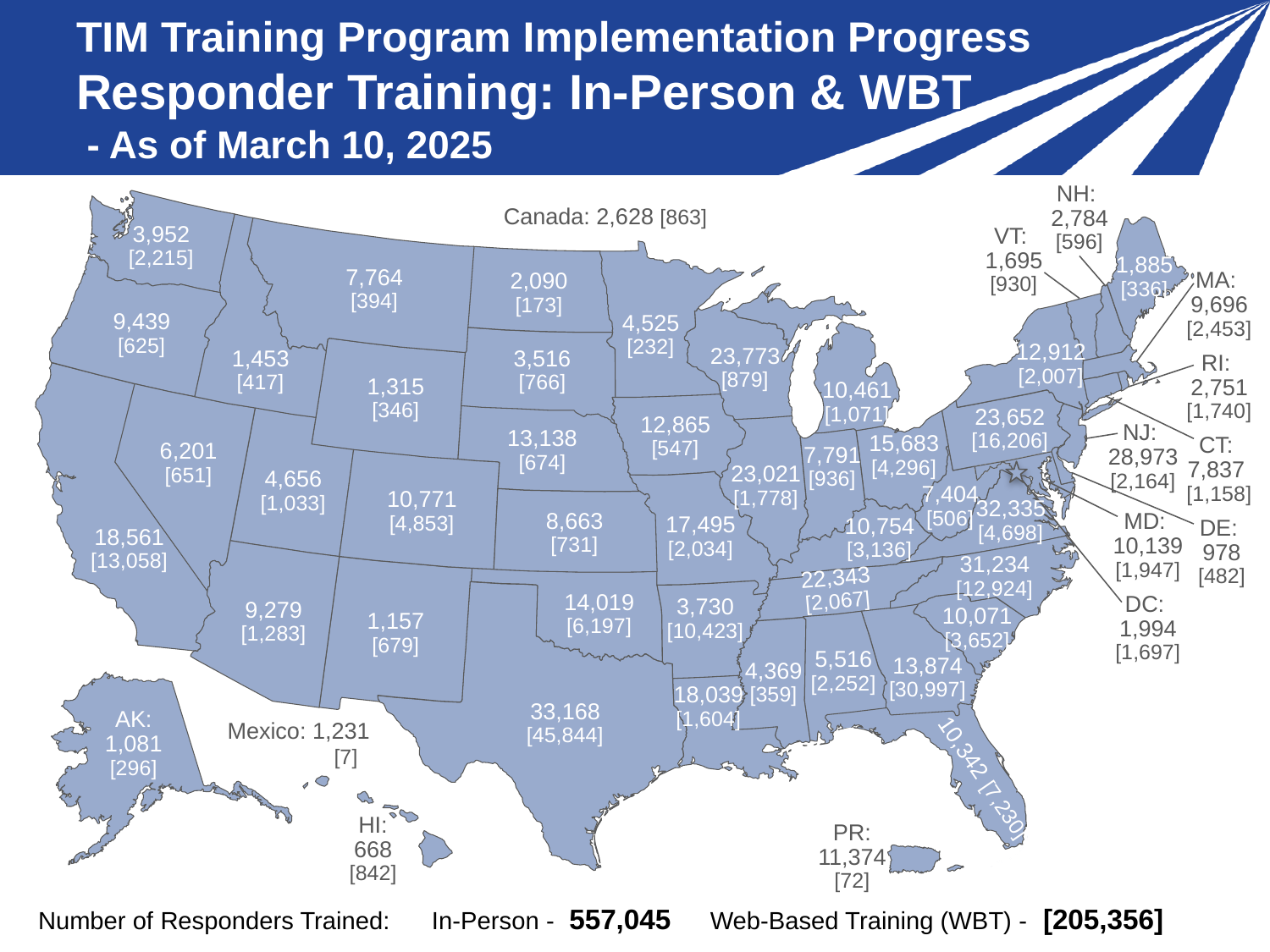

# TIM Training Program Implementation Progress Responder Training: In-Person & WBT - As of March 10, 2025
NH:
2,784
[596]

Canada: 2,628 [863]
3,952
[2,215]
VT:
1,695
[930]
1,885
[336]
7,764
[394]
MA:
9,696
[2,453]
2,090
[173]
9,439
[625]
4,525
[232]
12,912
[2,007]
23,773
[879]
1,453
[417]
3,516
[766]
RI:
2,751
[1,740]
1,315
[346]
10,461
[1,071]
23,652
[16,206]
12,865
[547]
NJ:
28,973
[2,164]
13,138
[674]
15,683
[4,296]
CT:
7,837
[1,158]
6,201
[651]
7,791
[936]
23,021
[1,778]

4,656
[1,033]
7,404
[506]
10,771 [4,853]
32,335 [4,698]
8,663
[731]
MD:
10,139
[1,947]
17,495
[2,034]
10,754
[3,136]
DE:
978
[482]
18,561
[13,058]
31,234 [12,924]
22,343 [2,067]
14,019
[6,197]
DC:
1,994
[1,697]
3,730
[10,423]
9,279
[1,283]
10,071
[3,652]
1,157
[679]
5,516
[2,252]
13,874
[30,997]
4,369
[359]
18,039
[1,604]
33,168
[45,844]
AK: 1,081
[296]
Mexico: 1,231
                [7]
10,342 [7,230]
HI:
668
[842]
PR: 11,374
[72]

| Number of Responders Trained: In-Person - 557,045 Web-Based Training (WBT) - [205,356] |
| --- |